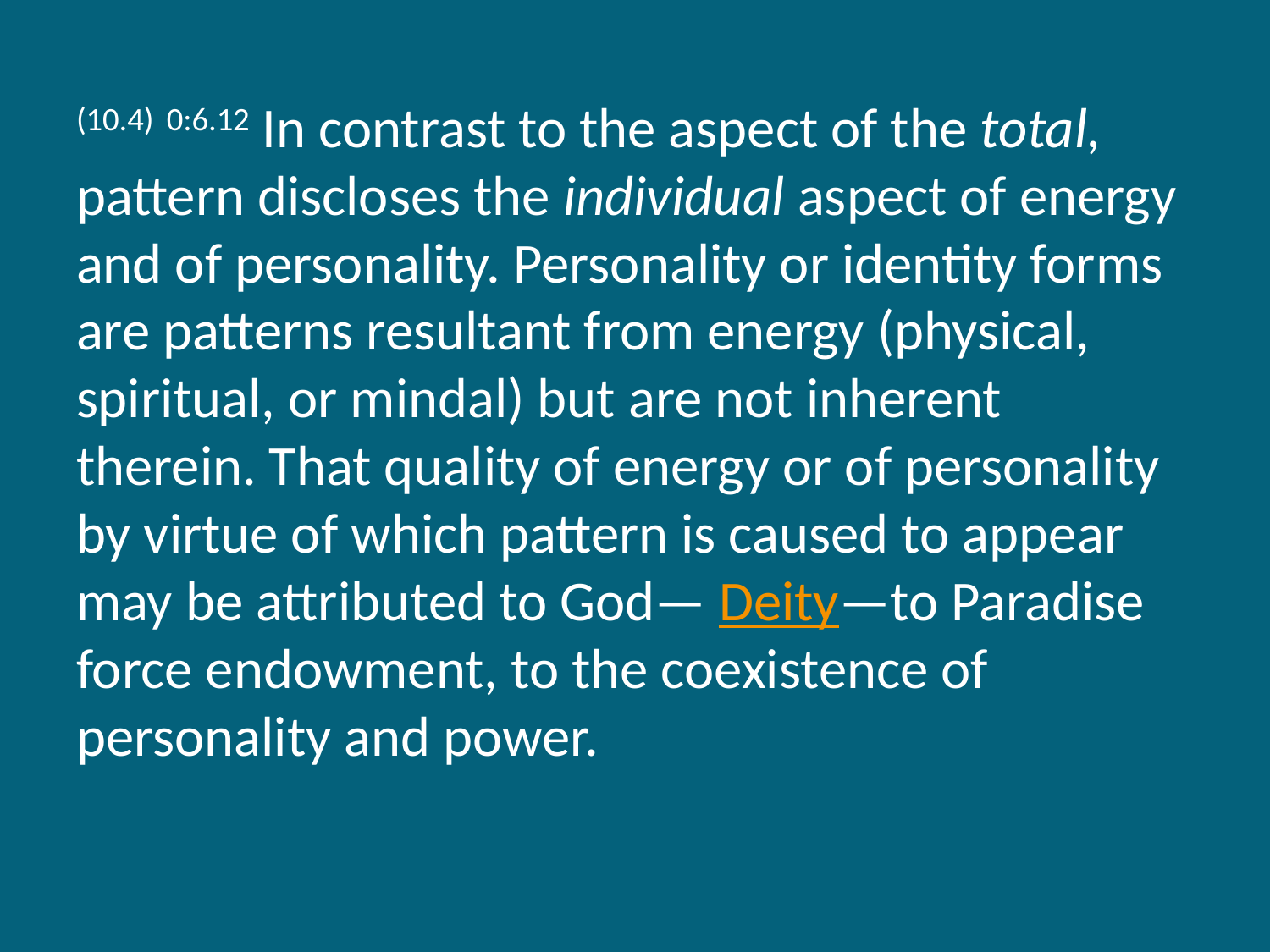

(10.4) 0:6.12 In contrast to the aspect of the total, pattern discloses the individual aspect of energy and of personality. Personality or identity forms are patterns resultant from energy (physical, spiritual, or mindal) but are not inherent therein. That quality of energy or of personality by virtue of which pattern is caused to appear may be attributed to God— Deity—to Paradise force endowment, to the coexistence of personality and power.